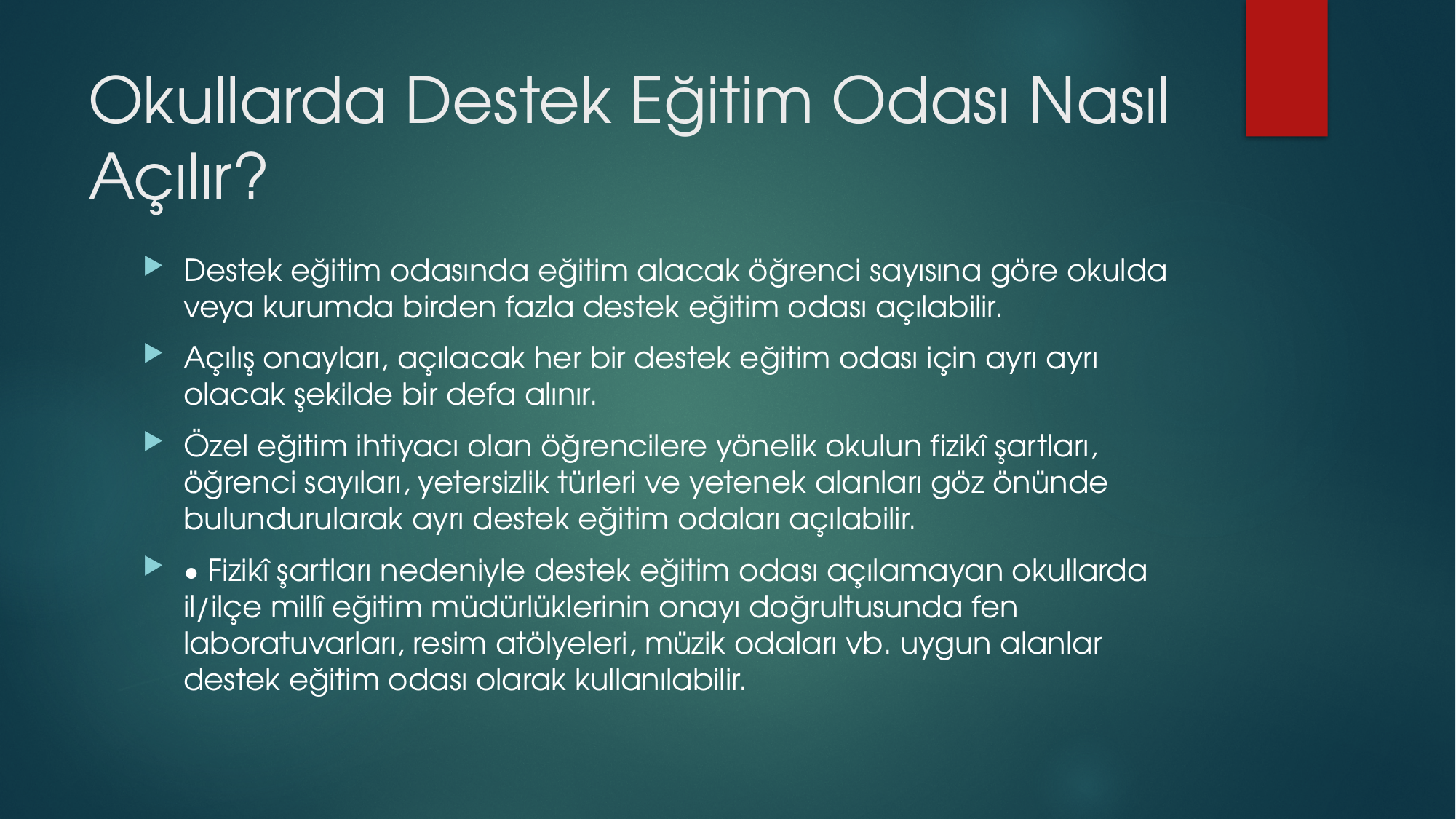

# Okullarda Destek Eğitim Odası Nasıl Açılır?
Destek eğitim odasında eğitim alacak öğrenci sayısına göre okulda veya kurumda birden fazla destek eğitim odası açılabilir.
Açılış onayları, açılacak her bir destek eğitim odası için ayrı ayrı olacak şekilde bir defa alınır.
Özel eğitim ihtiyacı olan öğrencilere yönelik okulun fizikî şartları, öğrenci sayıları, yetersizlik türleri ve yetenek alanları göz önünde bulundurularak ayrı destek eğitim odaları açılabilir.
• Fizikî şartları nedeniyle destek eğitim odası açılamayan okullarda il/ilçe millî eğitim müdürlüklerinin onayı doğrultusunda fen laboratuvarları, resim atölyeleri, müzik odaları vb. uygun alanlar destek eğitim odası olarak kullanılabilir.